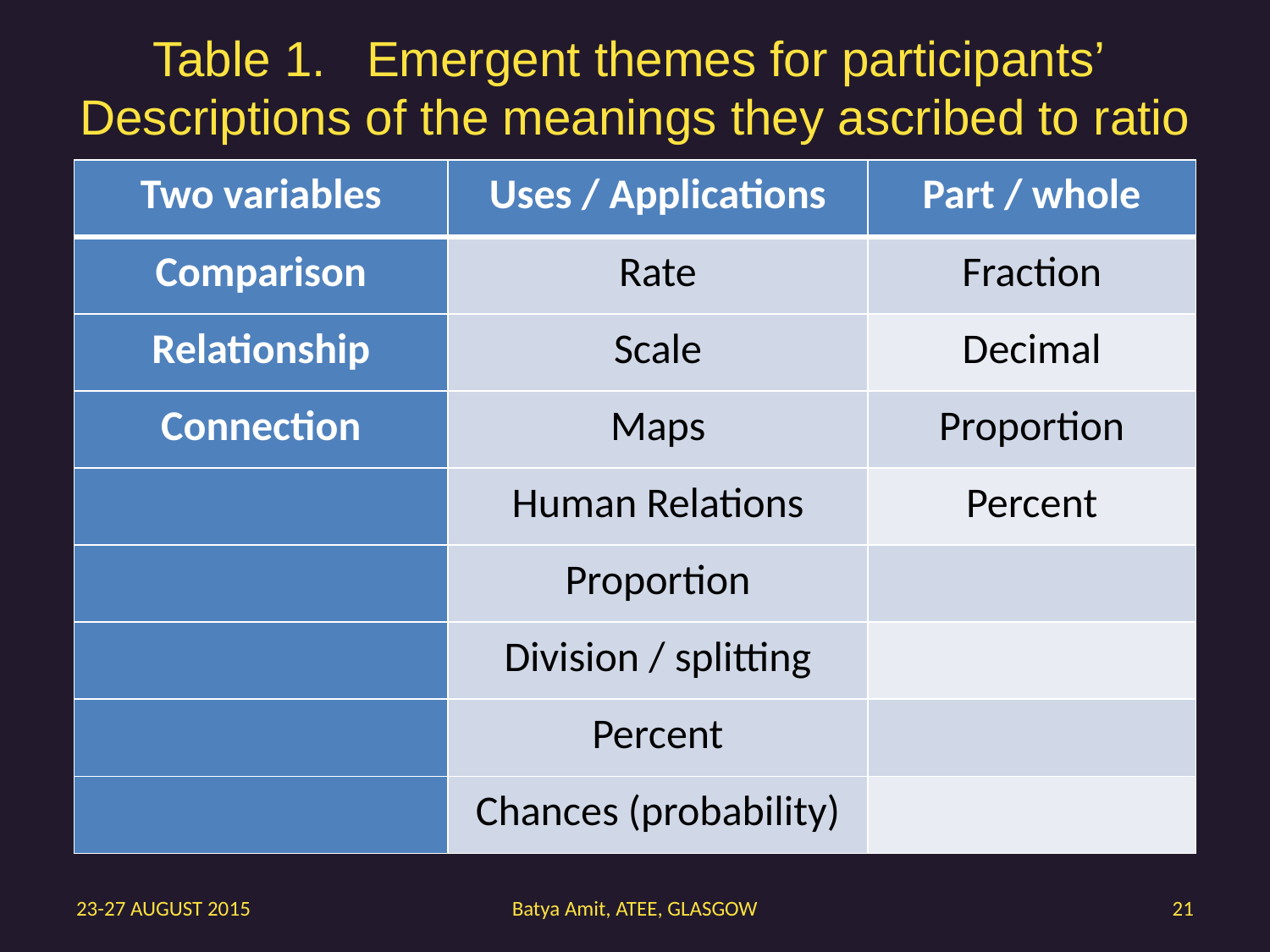

Table 1.   Emergent themes for participants’
Descriptions of the meanings they ascribed to ratio

| Two variables | Uses / Applications | Part / whole |
| --- | --- | --- |
| Comparison | Rate | Fraction |
| Relationship | Scale | Decimal |
| Connection | Maps | Proportion |
|  | Human Relations | Percent |
|  | Proportion |  |
|  | Division / splitting |  |
|  | Percent |  |
|  | Chances (probability) |  |
23-27 AUGUST 2015
Batya Amit, ATEE, GLASGOW
21